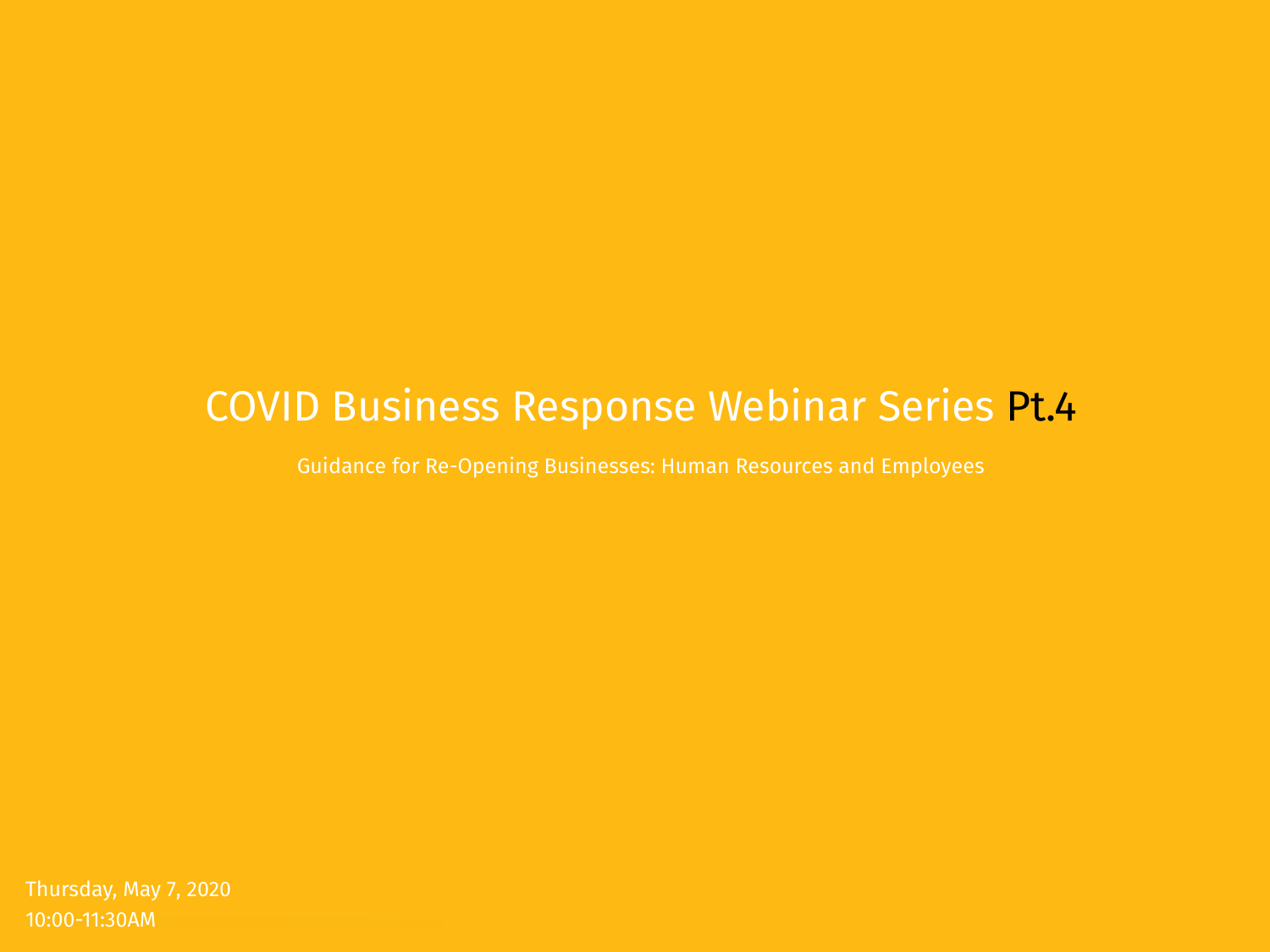

# COVID Business Response Webinar Series Pt.4
Guidance for Re-Opening Businesses: Human Resources and Employees
Thursday, May 7, 2020
10:00-11:30AM